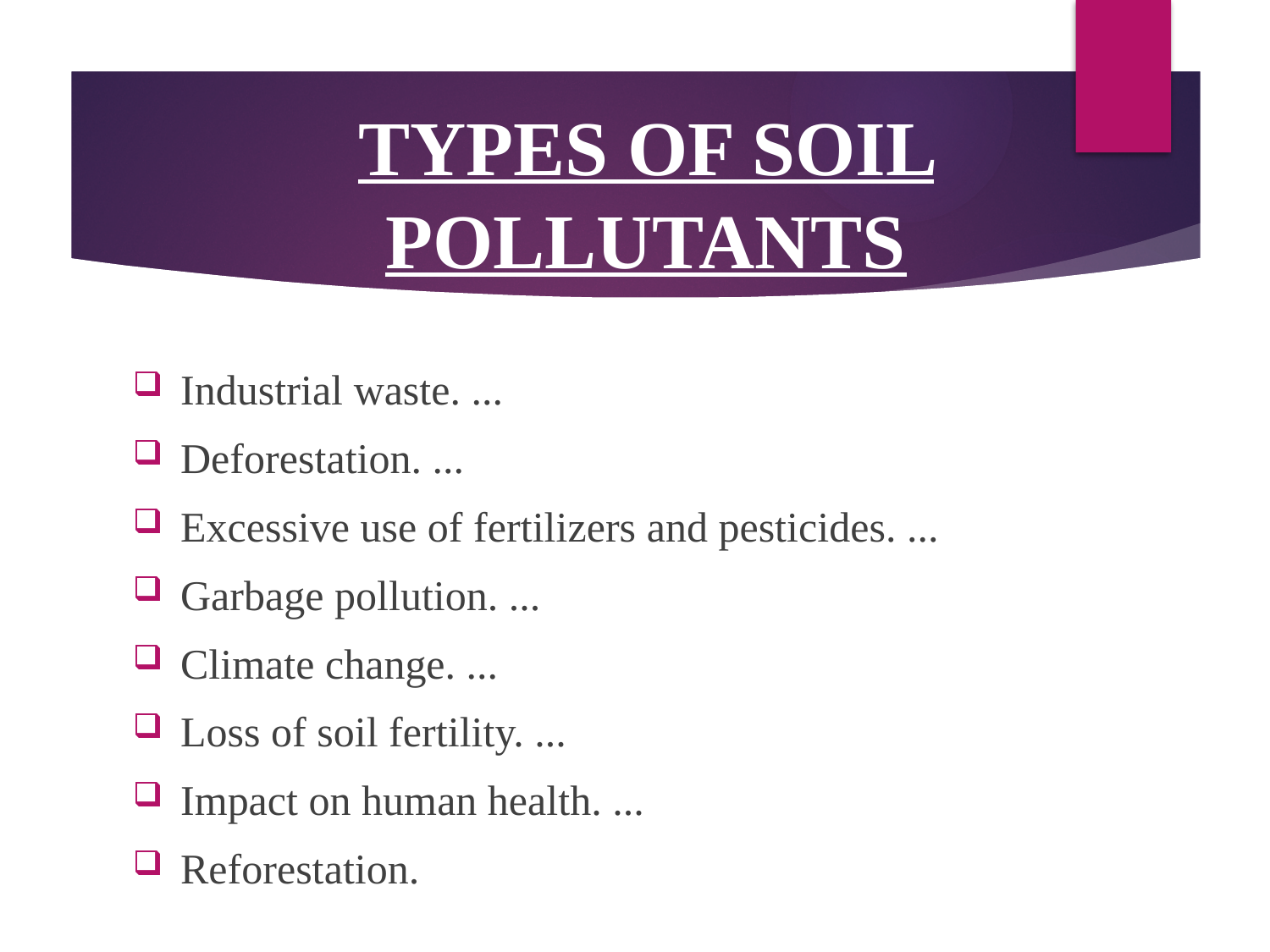

# TYPES OF SOIL POLLUTANTS
Industrial waste. ...
Deforestation. ...
Excessive use of fertilizers and pesticides. ...
Garbage pollution. ...
Climate change. ...
Loss of soil fertility. ...
Impact on human health. ...
Reforestation.